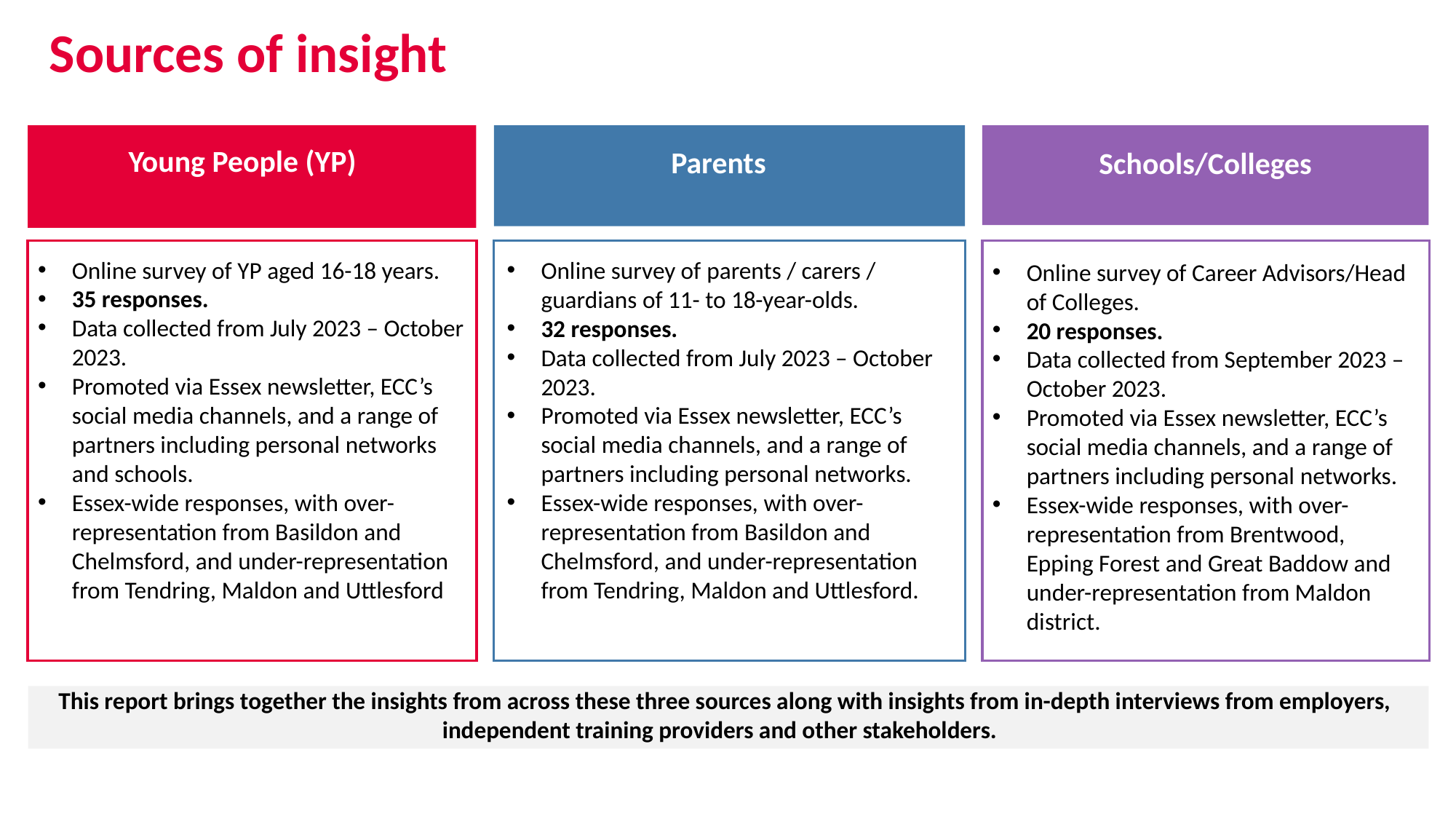

# Sources of insight

Young People (YP)
Parents
Schools/Colleges

Online survey of YP aged 16-18 years.
35 responses.
Data collected from July 2023 – October 2023.
Promoted via Essex newsletter, ECC’s social media channels, and a range of partners including personal networks and schools.
Essex-wide responses, with over-representation from Basildon and Chelmsford, and under-representation from Tendring, Maldon and Uttlesford
Online survey of parents / carers / guardians of 11- to 18-year-olds.
32 responses.
Data collected from July 2023 – October 2023.
Promoted via Essex newsletter, ECC’s social media channels, and a range of partners including personal networks.
Essex-wide responses, with over-representation from Basildon and Chelmsford, and under-representation from Tendring, Maldon and Uttlesford.
Online survey of Career Advisors/Head of Colleges.
20 responses.
Data collected from September 2023 – October 2023.
Promoted via Essex newsletter, ECC’s social media channels, and a range of partners including personal networks.
Essex-wide responses, with over-representation from Brentwood, Epping Forest and Great Baddow and under-representation from Maldon district.

This report brings together the insights from across these three sources along with insights from in-depth interviews from employers, independent training providers and other stakeholders.